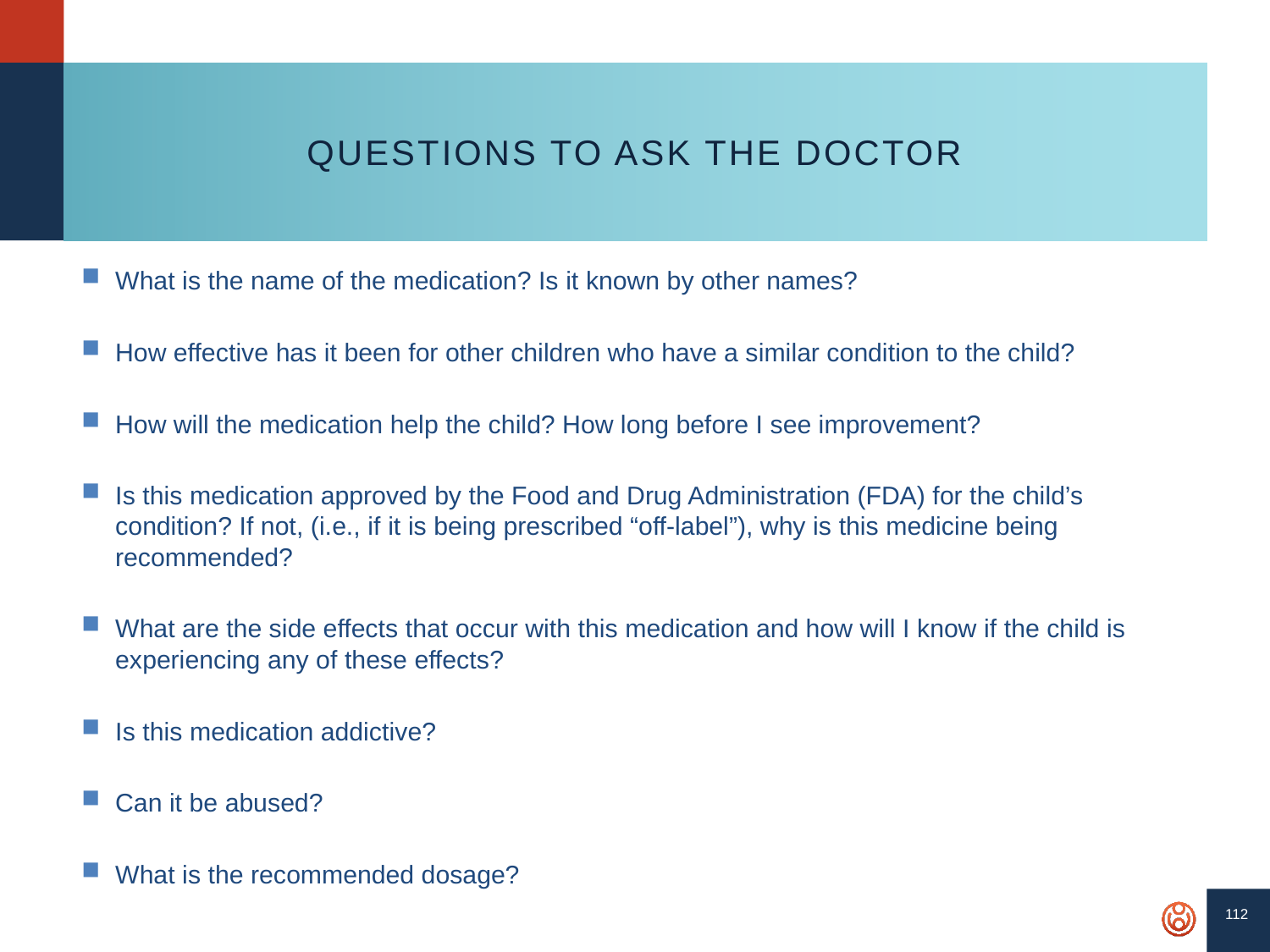

112
# Questions to Ask the Doctor

What is the name of the medication? Is it known by other names?

How effective has it been for other children who have a similar condition to the child?

How will the medication help the child? How long before I see improvement?

Is this medication approved by the Food and Drug Administration (FDA) for the child’s condition? If not, (i.e., if it is being prescribed “off-label”), why is this medicine being recommended?

What are the side effects that occur with this medication and how will I know if the child is experiencing any of these effects?

Is this medication addictive?

Can it be abused?

What is the recommended dosage?